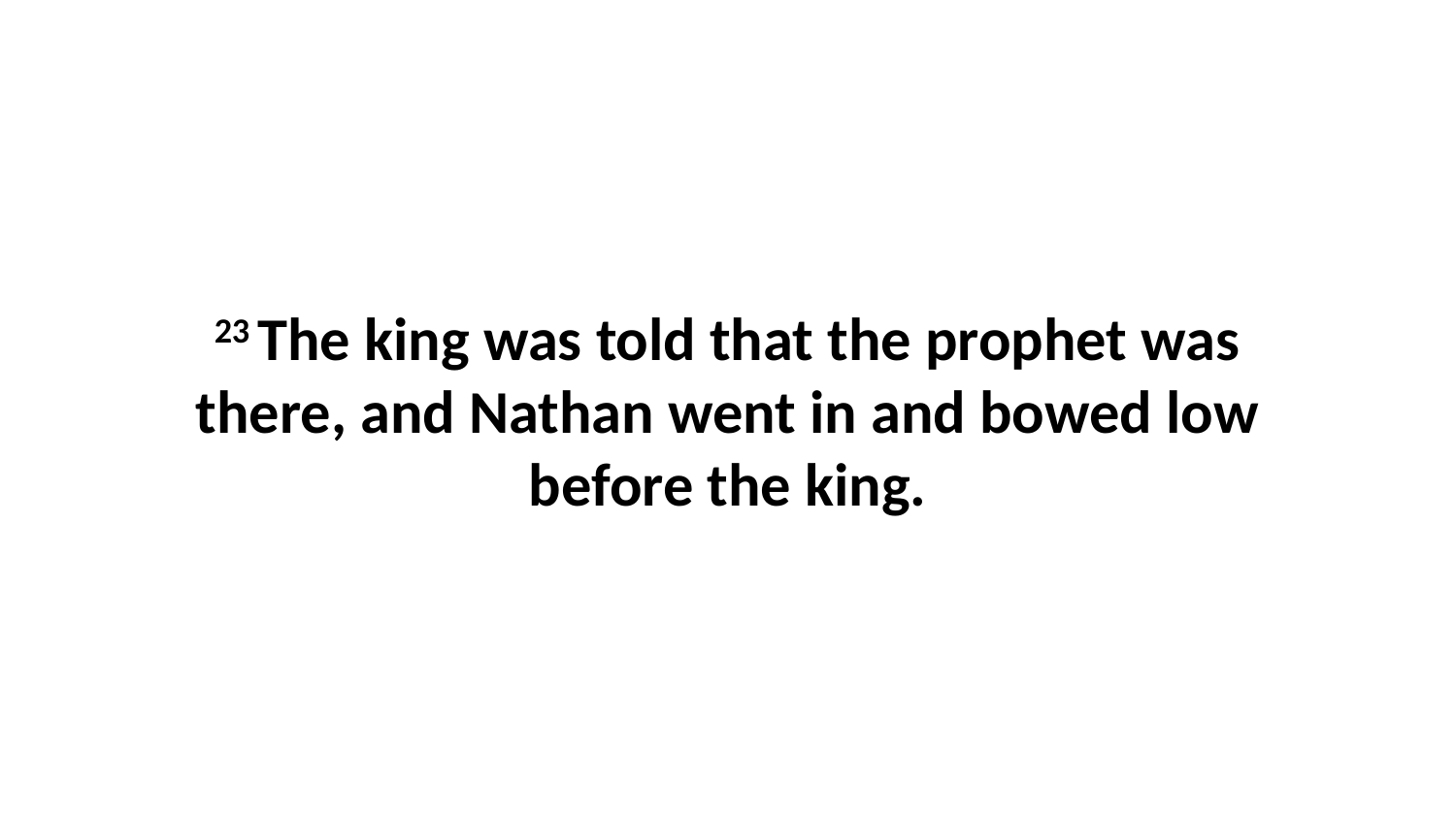

23 The king was told that the prophet was there, and Nathan went in and bowed low before the king.